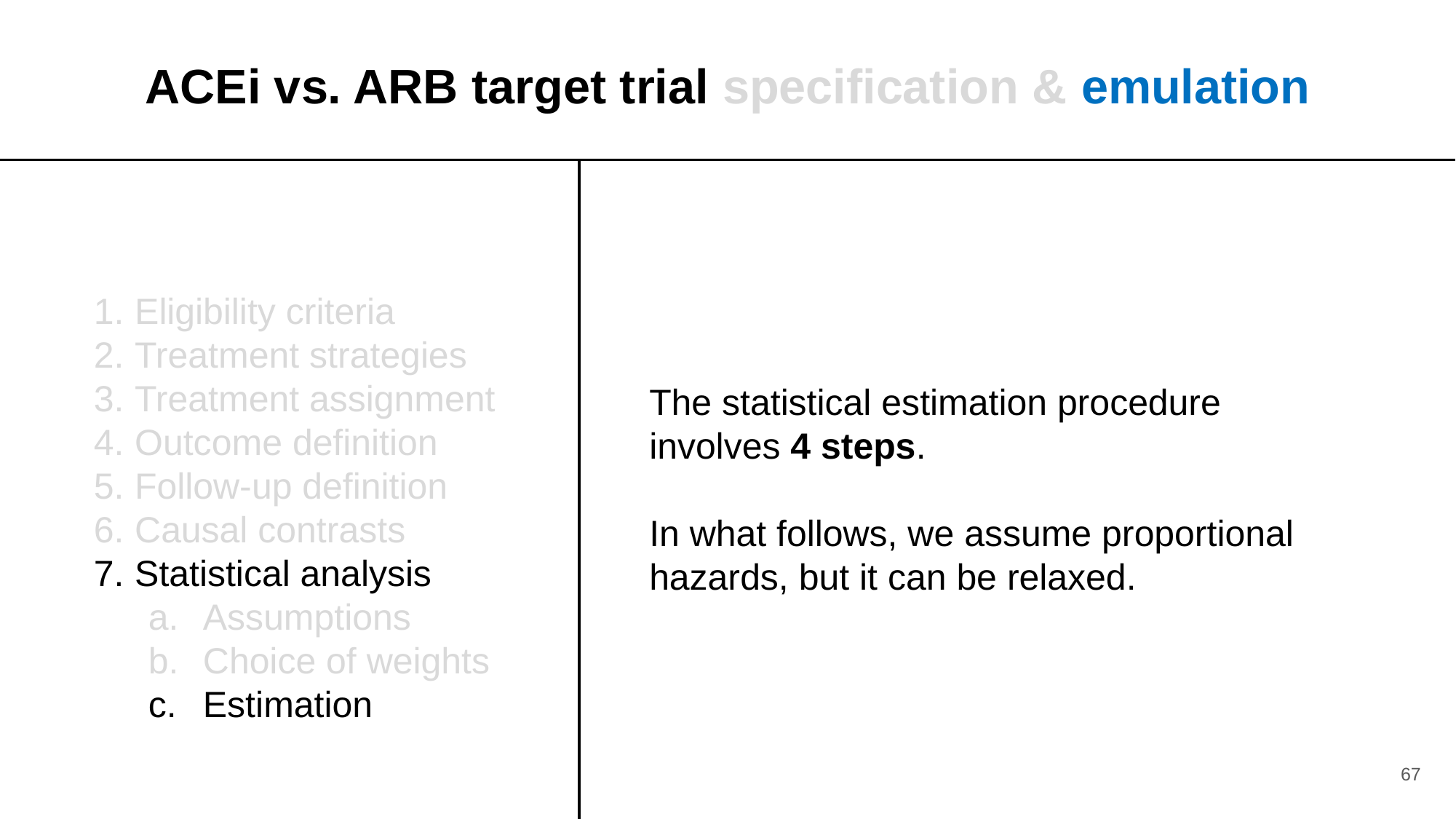

ACEi vs. ARB target trial specification & emulation
Eligibility criteria
Treatment strategies
Treatment assignment
Outcome definition
Follow-up definition
Causal contrasts
Statistical analysis
Assumptions
Choice of weights
Estimation
The statistical estimation procedure involves 4 steps.

In what follows, we assume proportional hazards, but it can be relaxed.
67